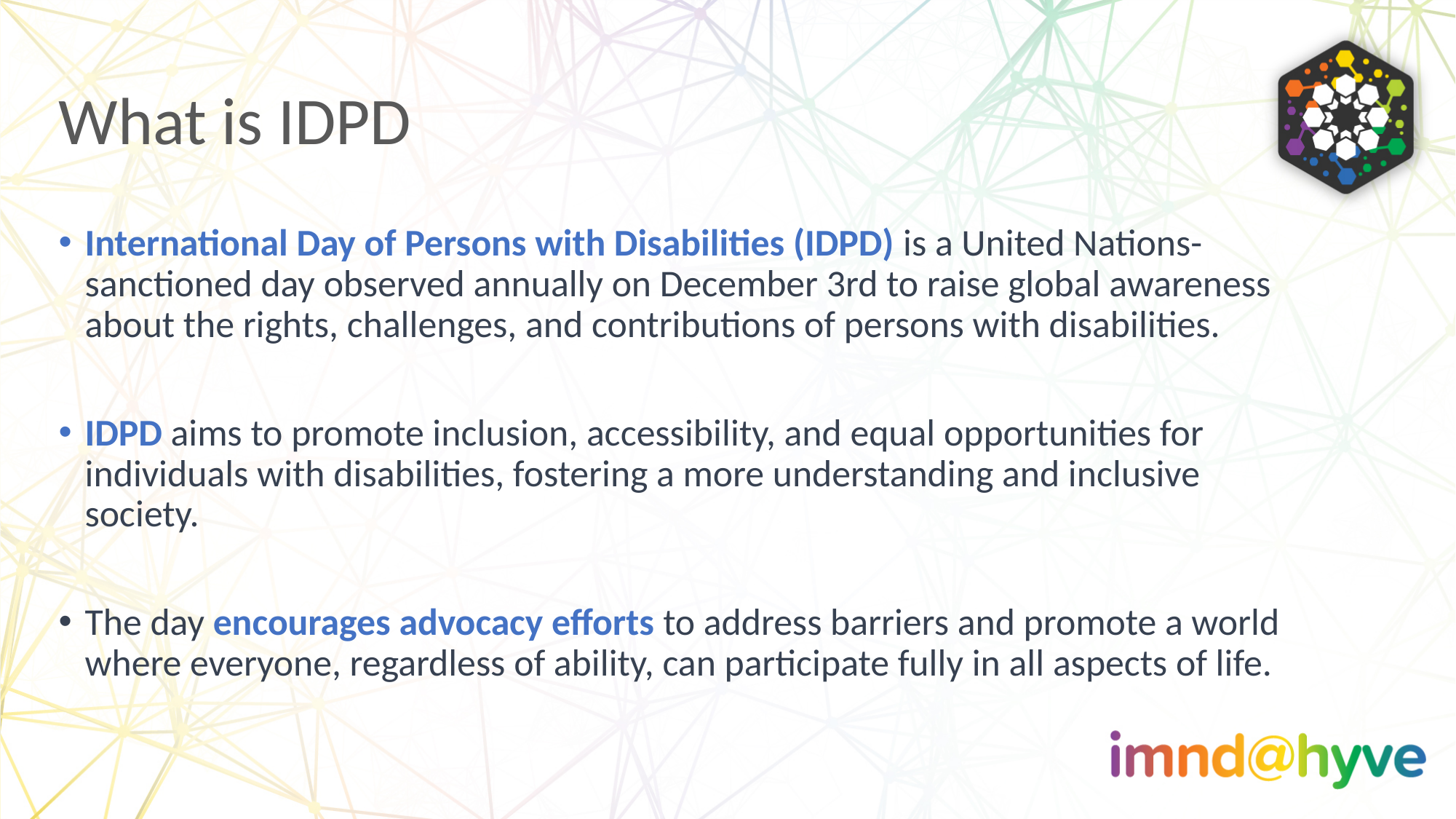

# What is IDPD
International Day of Persons with Disabilities (IDPD) is a United Nations-sanctioned day observed annually on December 3rd to raise global awareness about the rights, challenges, and contributions of persons with disabilities.

IDPD aims to promote inclusion, accessibility, and equal opportunities for individuals with disabilities, fostering a more understanding and inclusive society.

The day encourages advocacy efforts to address barriers and promote a world where everyone, regardless of ability, can participate fully in all aspects of life.